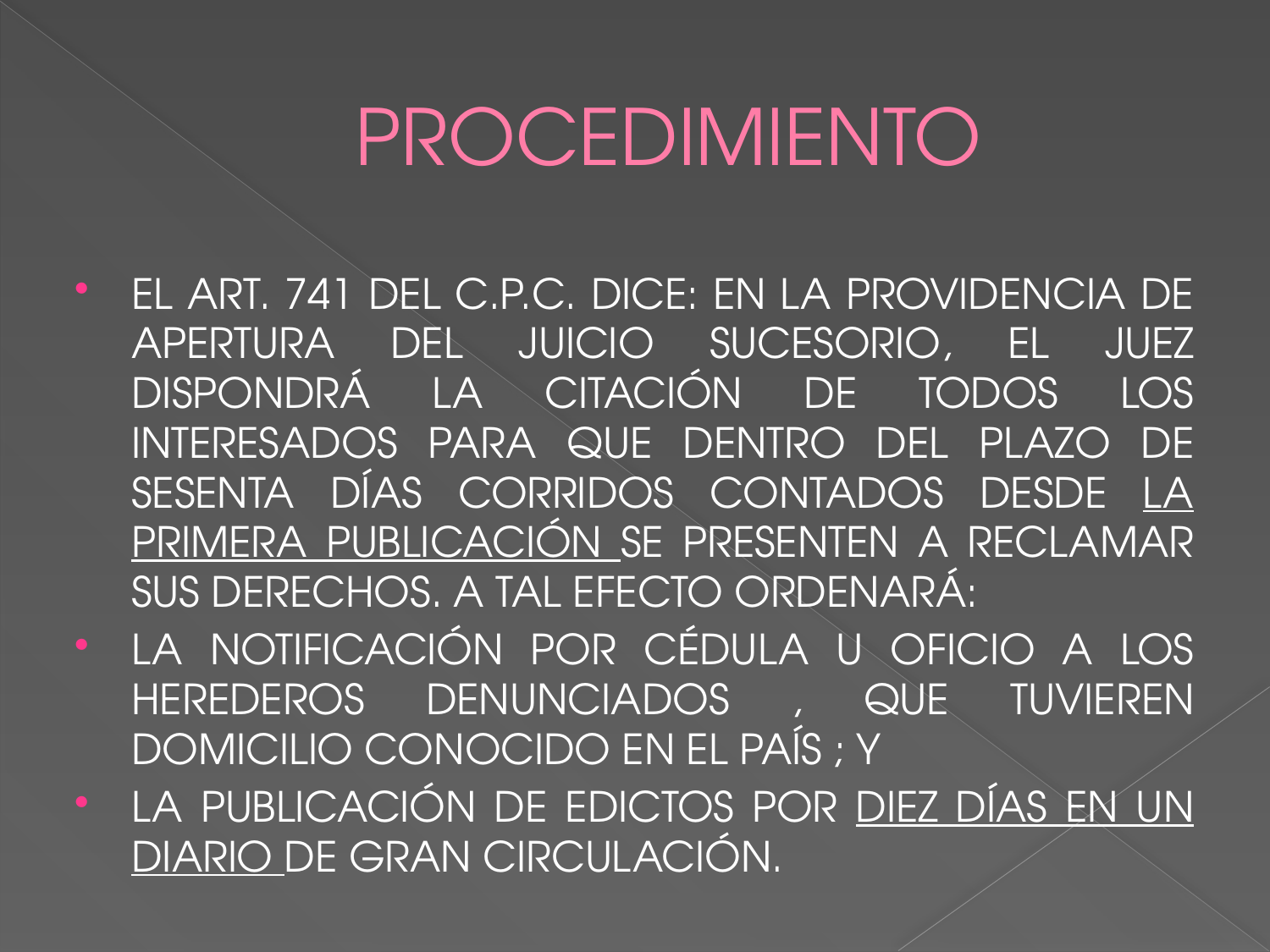

# PROCEDIMIENTO
El art. 741 del C.P.C. dice: En la providencia de apertura del juicio sucesorio, el juez dispondrá la citación de todos los interesados para que dentro del plazo de sesenta días corridos contados desde la primera publicación se presenten a reclamar sus derechos. A tal efecto ordenará:
La notificación por cédula u oficio a los herederos denunciados , que tuvieren domicilio conocido en el país ; y
La publicación de edictos por diez días en un diario de gran circulación.